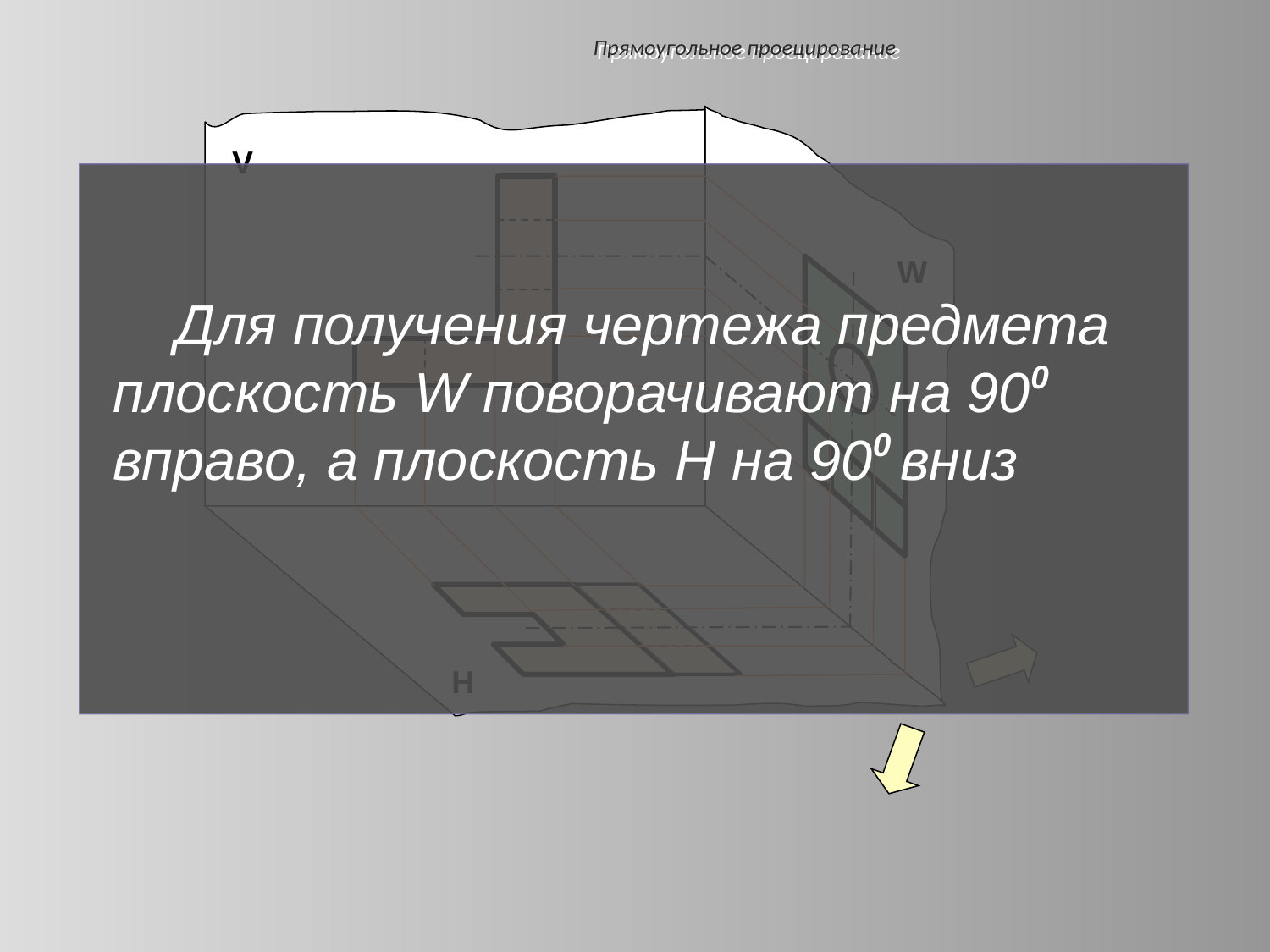

Прямоугольное проецирование

V

W

    Для получения чертежа предмета плоскость W поворачивают на 900 вправо, а плоскость H на 900 вниз

H